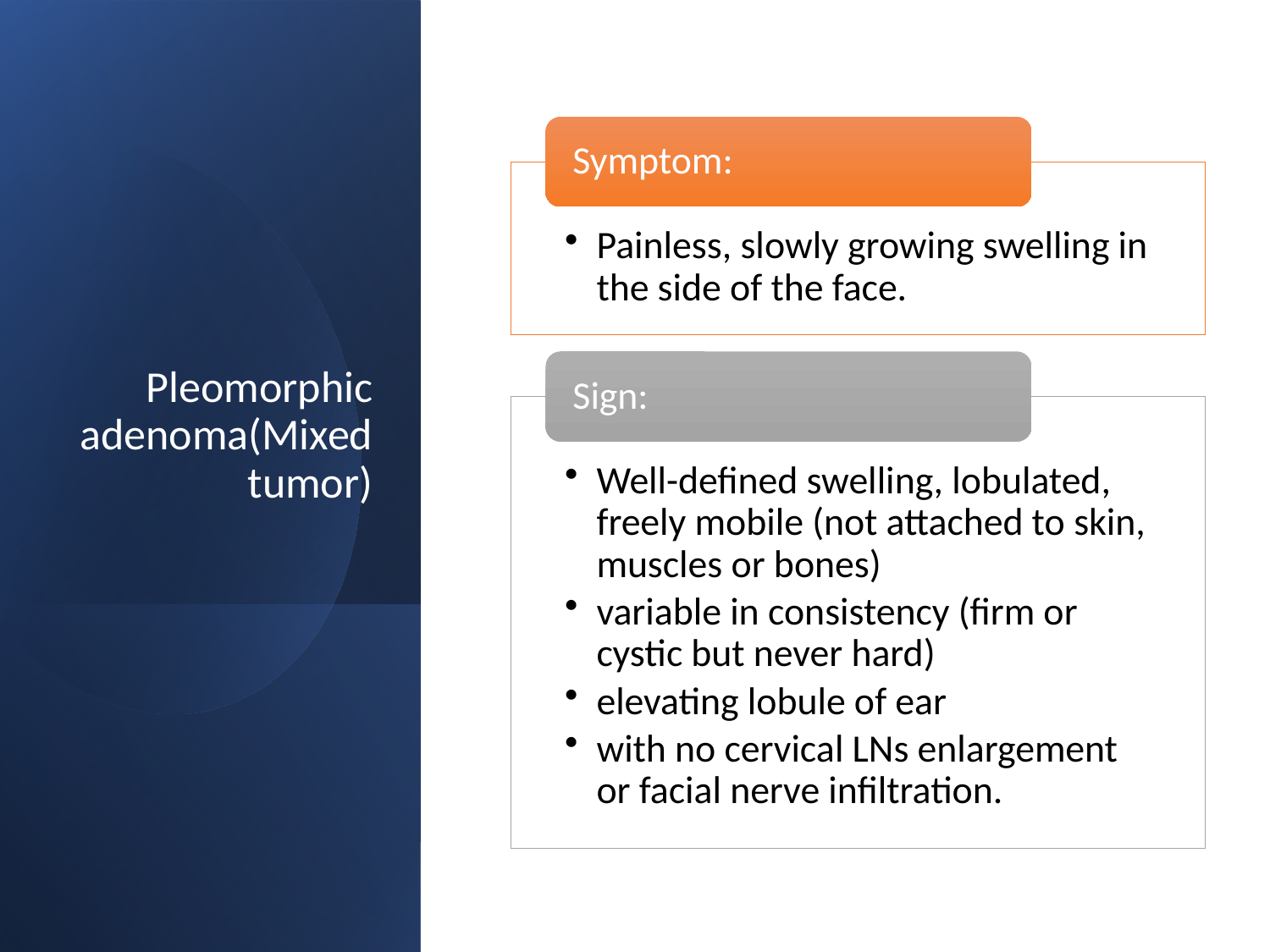

Painless, slowly growing swelling in the side of the face.
Symptom:
Well-defined swelling, lobulated, freely mobile (not attached to skin, muscles or bones)
variable in consistency (firm or cystic but never hard)
elevating lobule of ear
with no cervical LNs enlargement or facial nerve infiltration.
Sign:

# Pleomorphic adenoma(Mixed tumor)